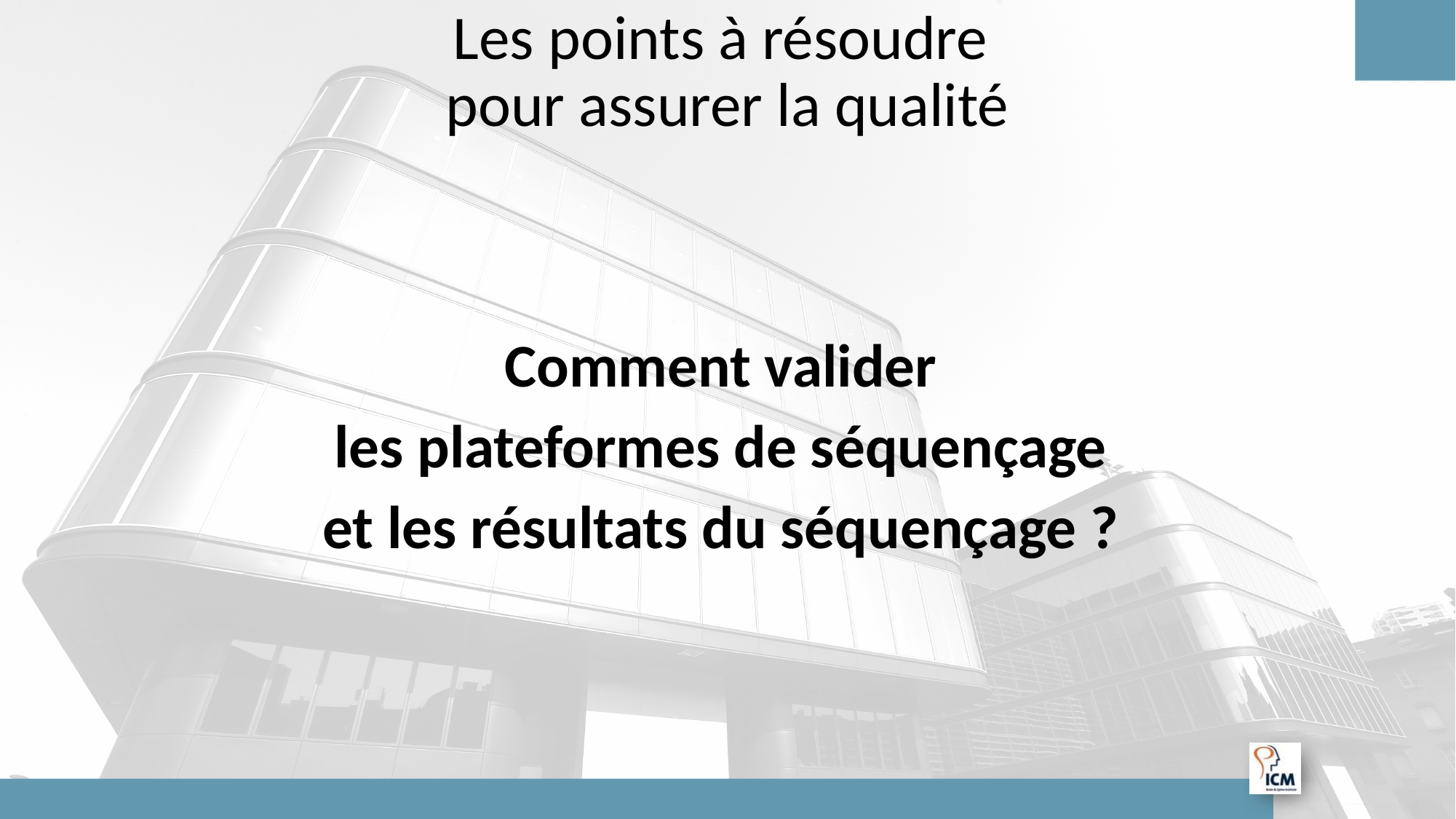

# Les points à résoudre pour assurer la qualité
Comment valider
les plateformes de séquençage
et les résultats du séquençage ?